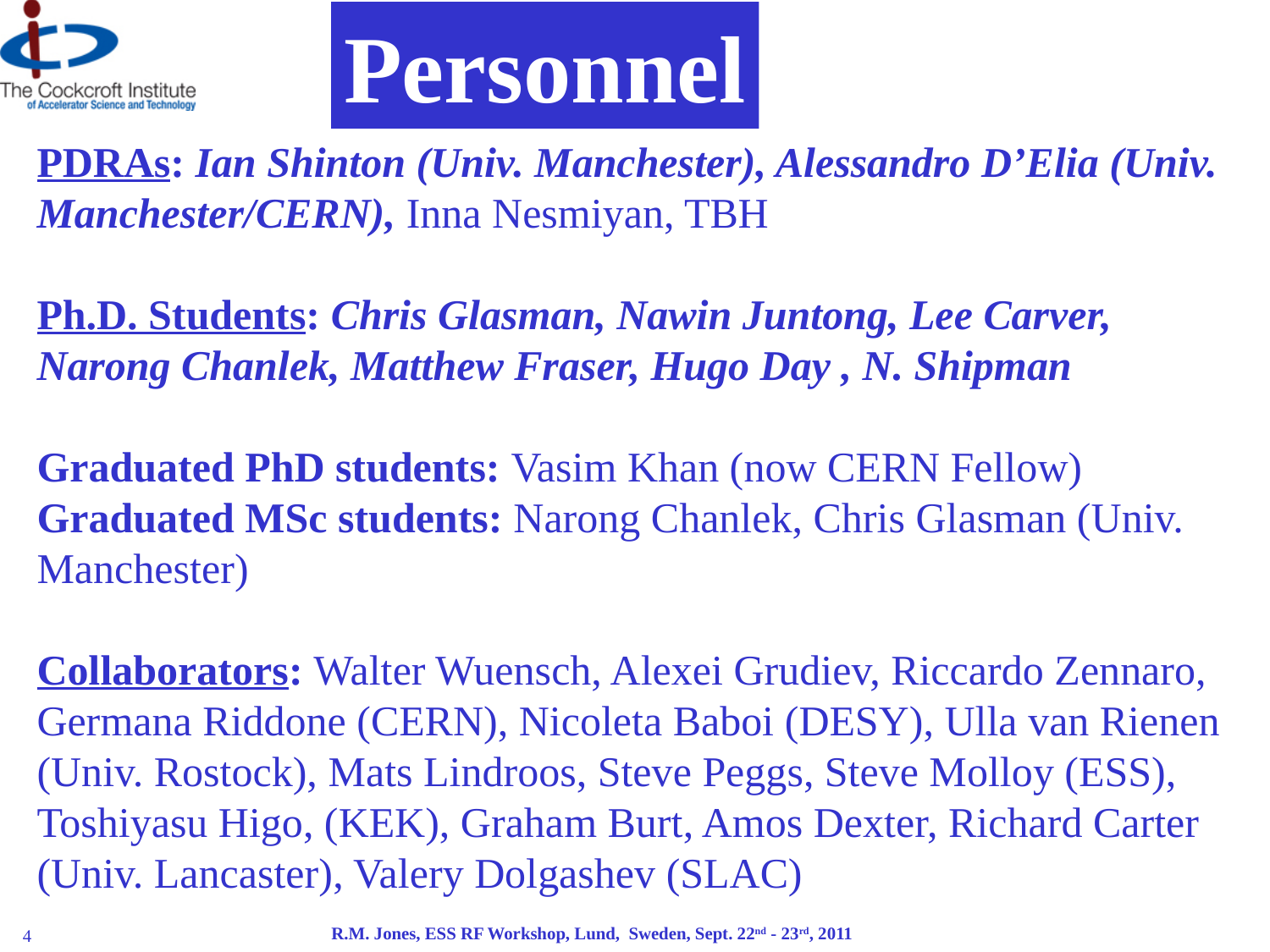

Personnel
PDRAs: Ian Shinton (Univ. Manchester), Alessandro D’Elia (Univ. Manchester/CERN), Inna Nesmiyan, TBH

Ph.D. Students: Chris Glasman, Nawin Juntong, Lee Carver, Narong Chanlek, Matthew Fraser, Hugo Day , N. Shipman

Graduated PhD students: Vasim Khan (now CERN Fellow)
Graduated MSc students: Narong Chanlek, Chris Glasman (Univ. Manchester)

Collaborators: Walter Wuensch, Alexei Grudiev, Riccardo Zennaro, Germana Riddone (CERN), Nicoleta Baboi (DESY), Ulla van Rienen (Univ. Rostock), Mats Lindroos, Steve Peggs, Steve Molloy (ESS), Toshiyasu Higo, (KEK), Graham Burt, Amos Dexter, Richard Carter (Univ. Lancaster), Valery Dolgashev (SLAC)